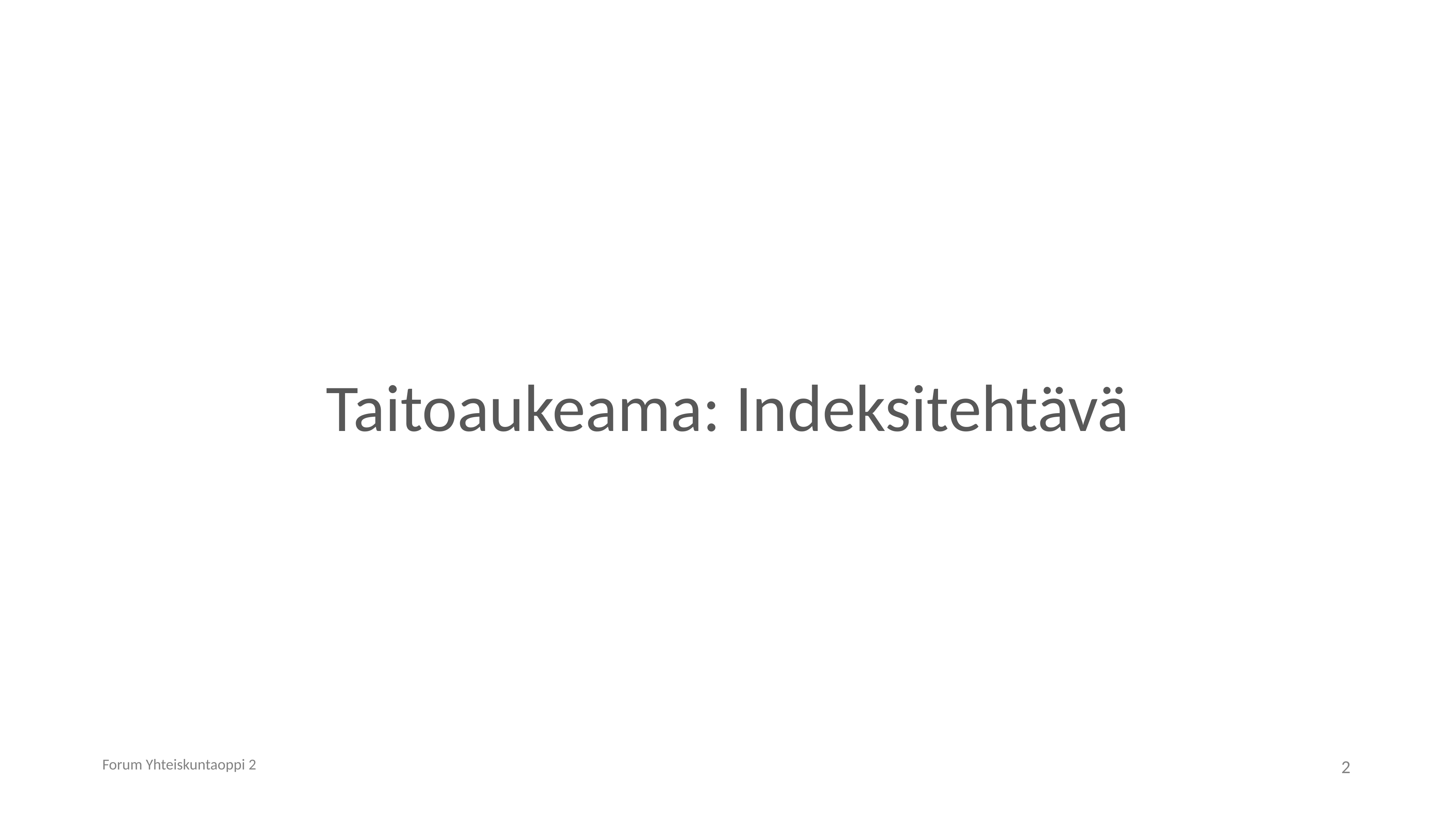

# Taitoaukeama: Indeksitehtävä
Forum Yhteiskuntaoppi 2
2